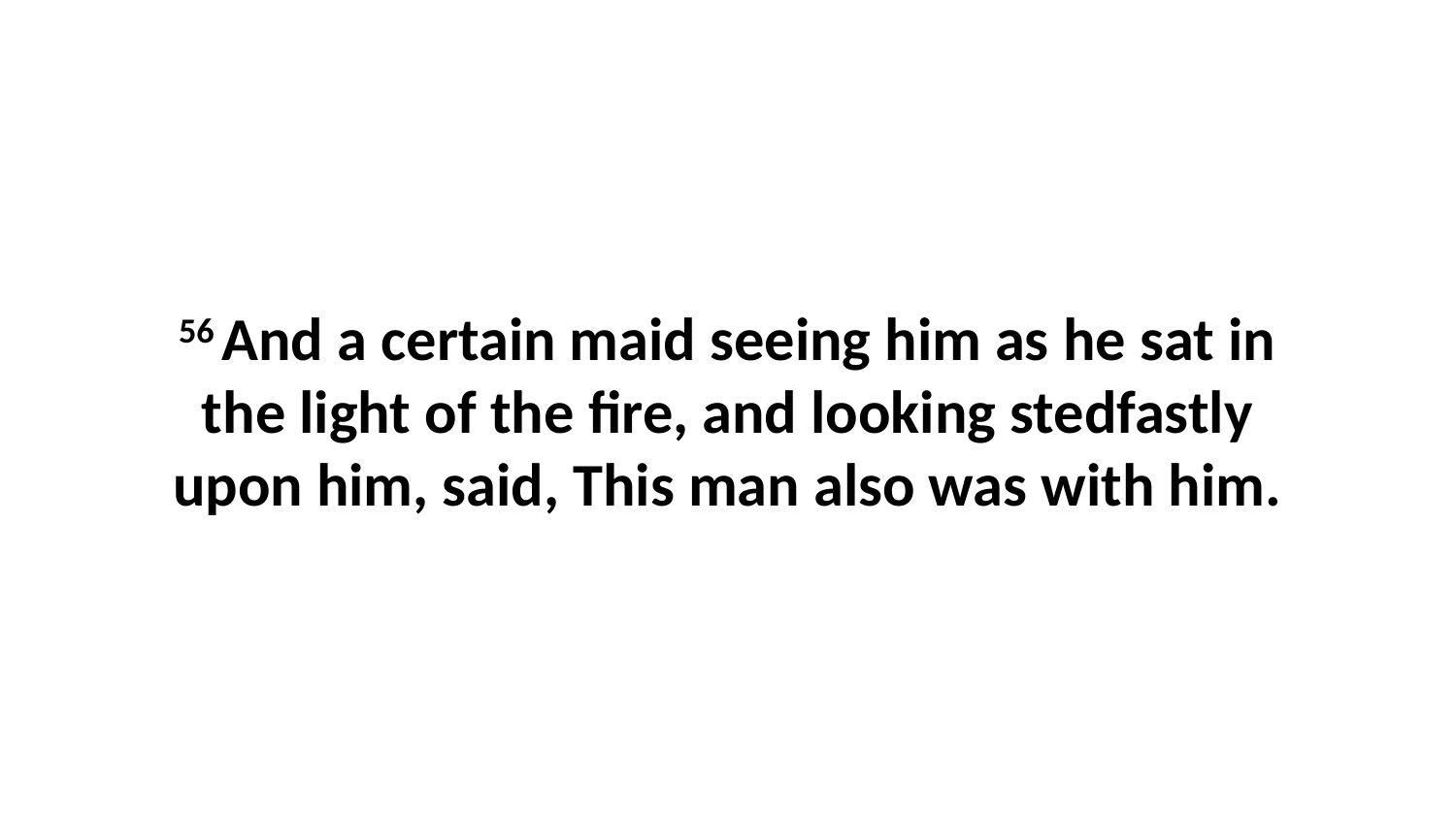

56 And a certain maid seeing him as he sat in the light of the fire, and looking stedfastly upon him, said, This man also was with him.